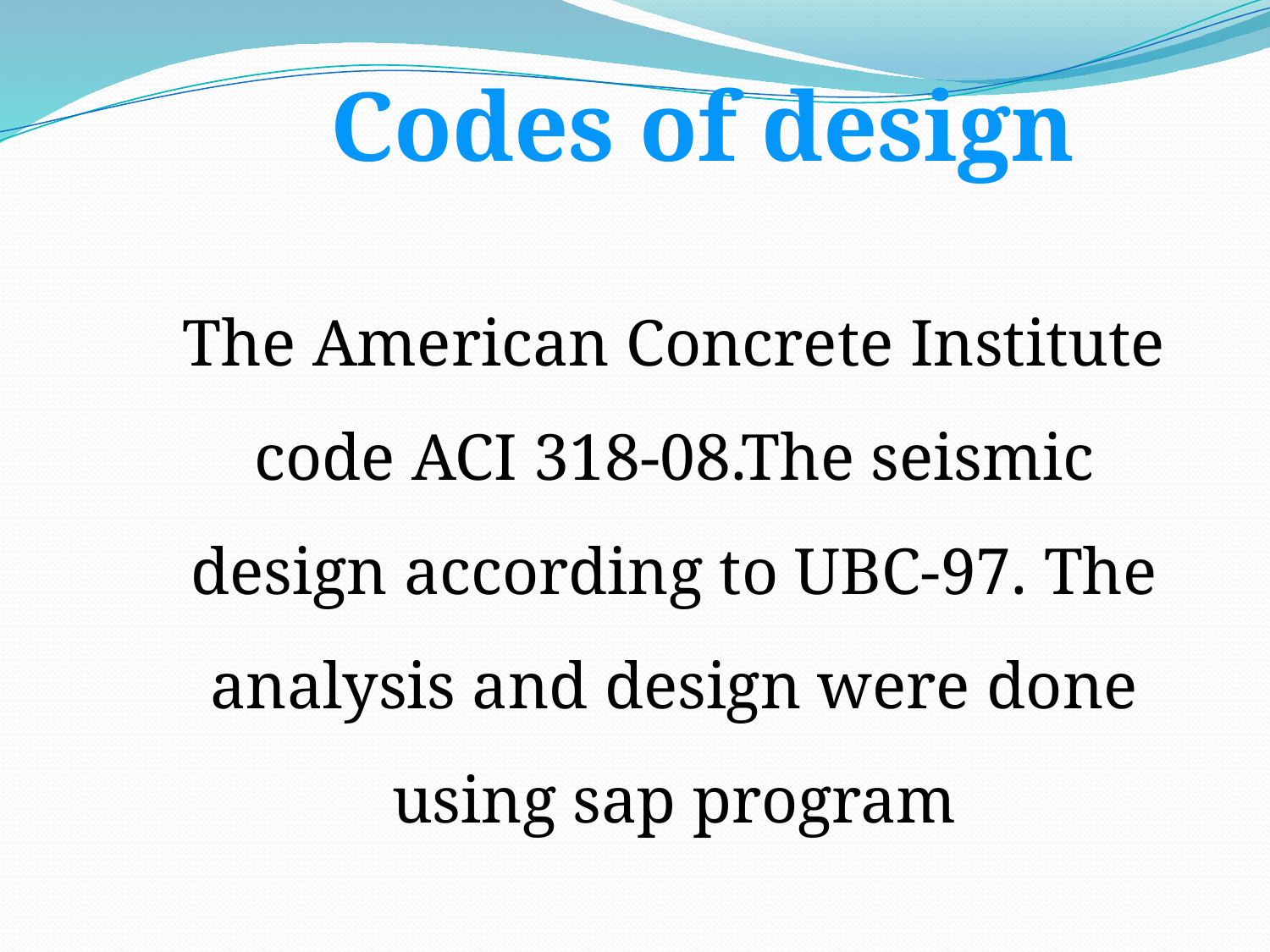

Codes of design
The American Concrete Institute code ACI 318-08.The seismic design according to UBC-97. The analysis and design were done using sap program